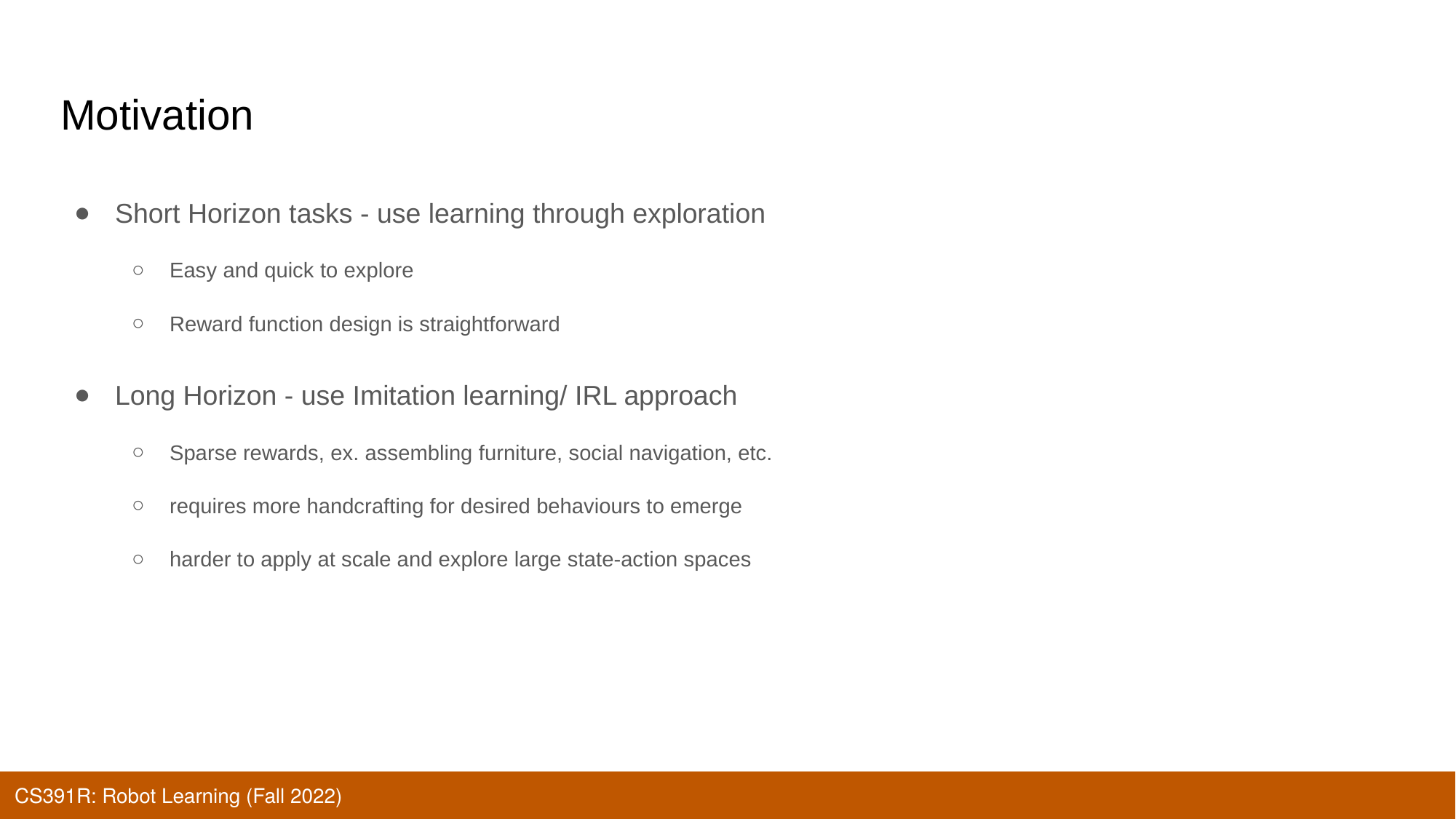

# Motivation
Short Horizon tasks - use learning through exploration
Easy and quick to explore
Reward function design is straightforward

Long Horizon - use Imitation learning/ IRL approach
Sparse rewards, ex. assembling furniture, social navigation, etc.
requires more handcrafting for desired behaviours to emerge
harder to apply at scale and explore large state-action spaces